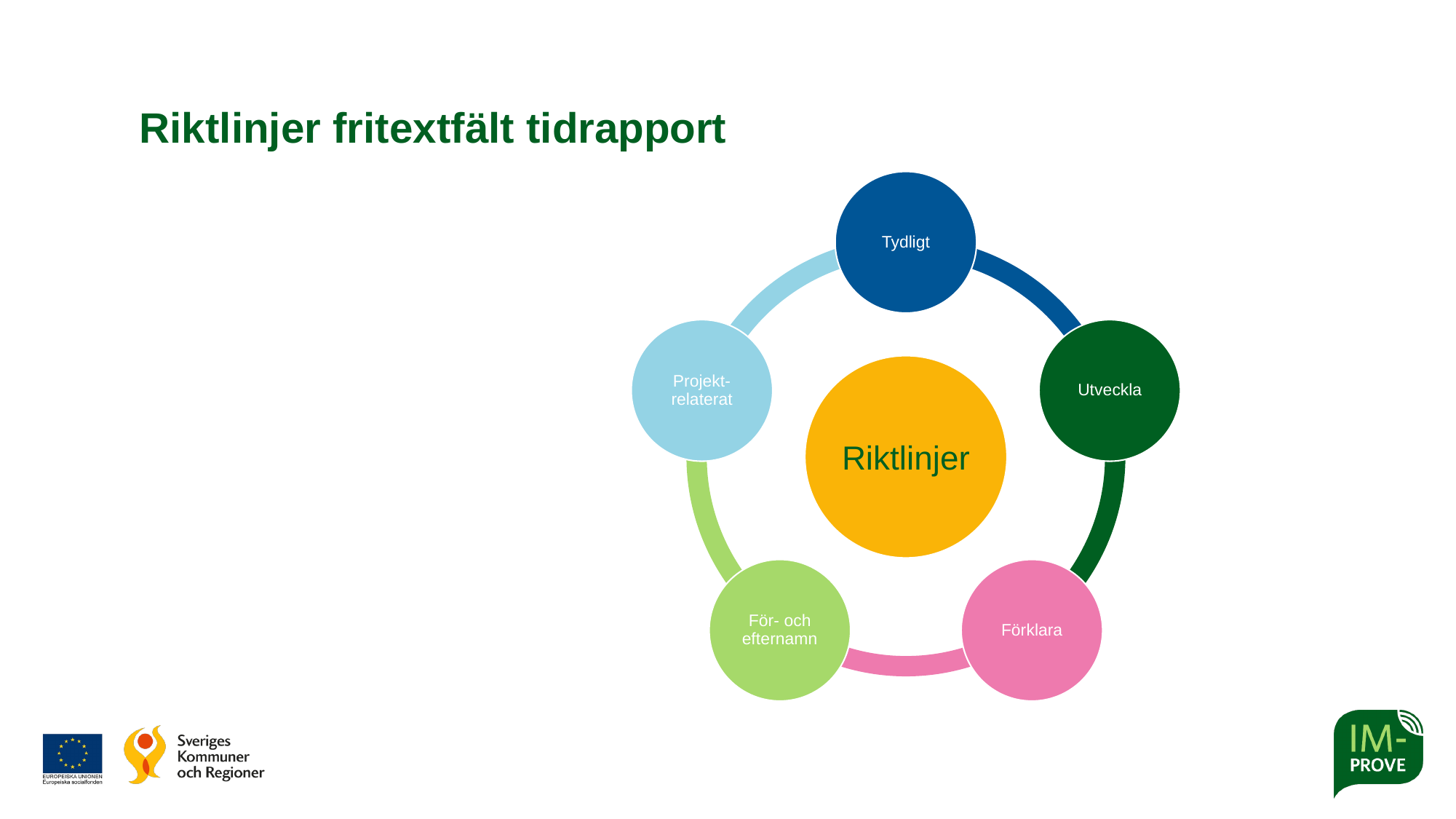

# Riktlinjer fritextfält tidrapport

Riktlinjer

Tydligt
Utveckla
Förklara
För- och efternamn
Projekt-relaterat